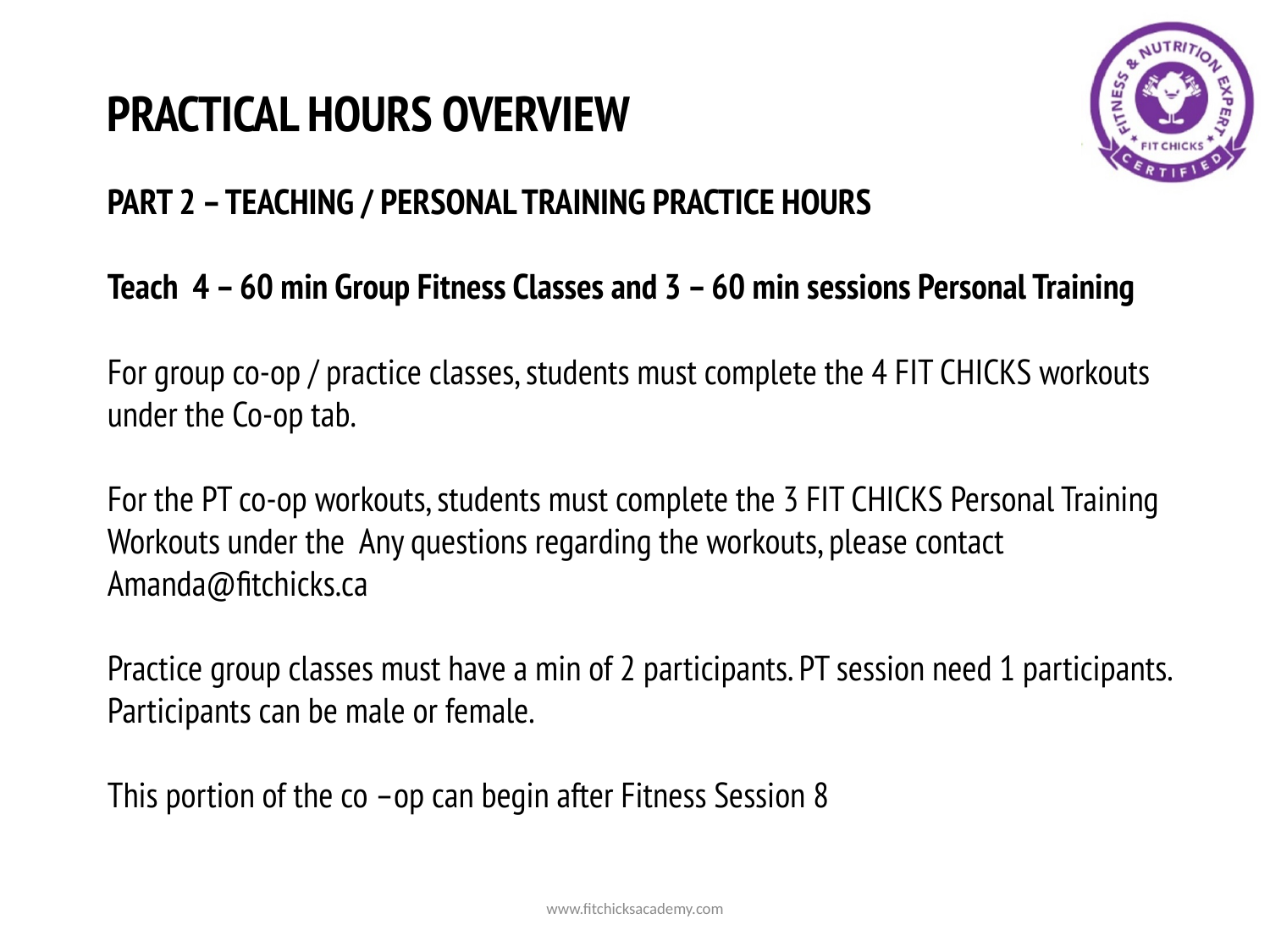

PRACTICAL HOURS OVERVIEW

PART 2 – TEACHING / PERSONAL TRAINING PRACTICE HOURS

Teach  4 – 60 min Group Fitness Classes and 3 – 60 min sessions Personal Training

For group co-op / practice classes, students must complete the 4 FIT CHICKS workouts under the Co-op tab.

For the PT co-op workouts, students must complete the 3 FIT CHICKS Personal Training Workouts under the  Any questions regarding the workouts, please contact Amanda@fitchicks.ca

Practice group classes must have a min of 2 participants. PT session need 1 participants.  Participants can be male or female.

This portion of the co –op can begin after Fitness Session 8

www.fitchicksacademy.com